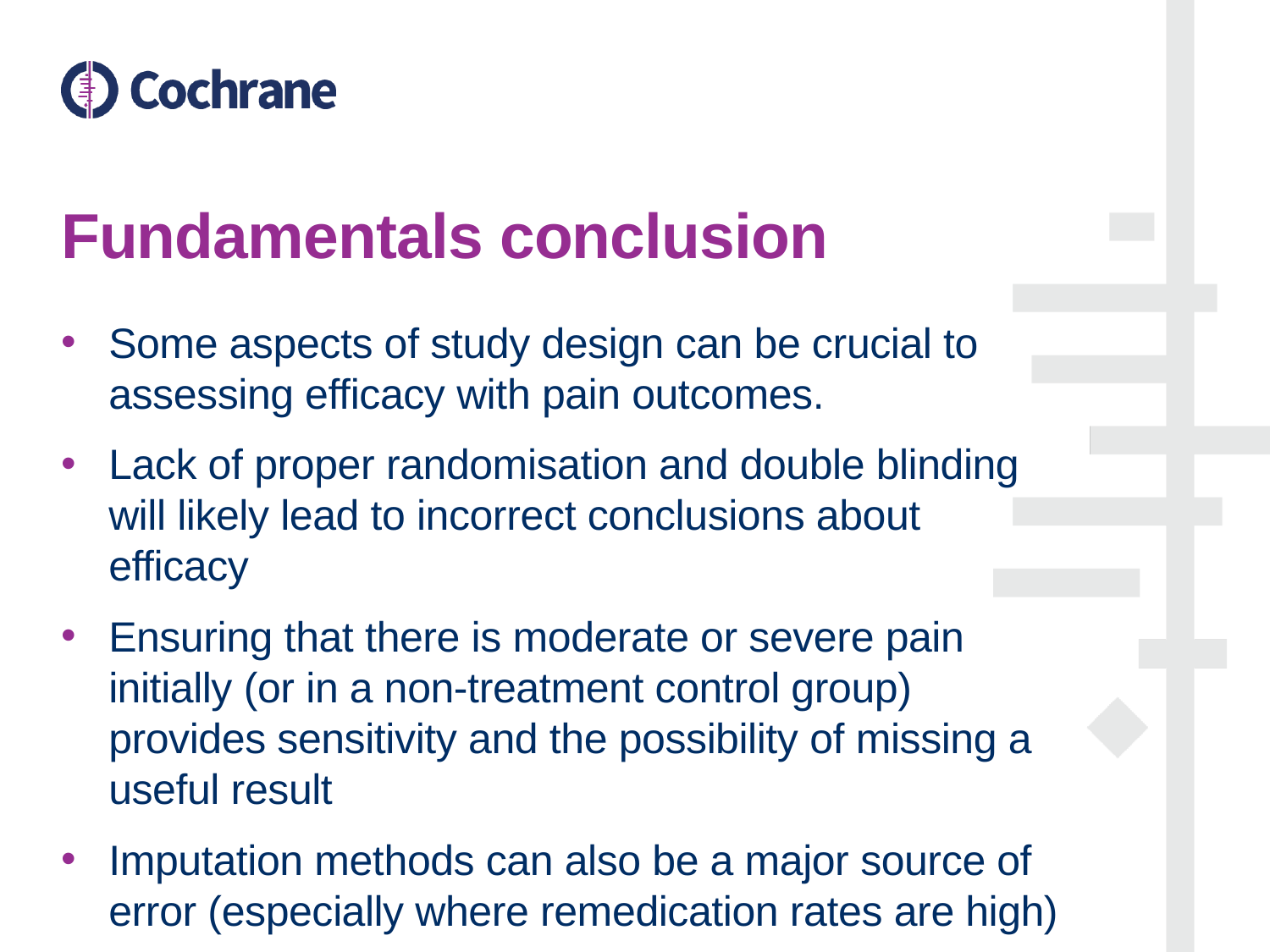

# Fundamentals conclusion
Some aspects of study design can be crucial to assessing efficacy with pain outcomes.
Lack of proper randomisation and double blinding will likely lead to incorrect conclusions about efficacy
Ensuring that there is moderate or severe pain initially (or in a non-treatment control group) provides sensitivity and the possibility of missing a useful result
Imputation methods can also be a major source of error (especially where remedication rates are high)